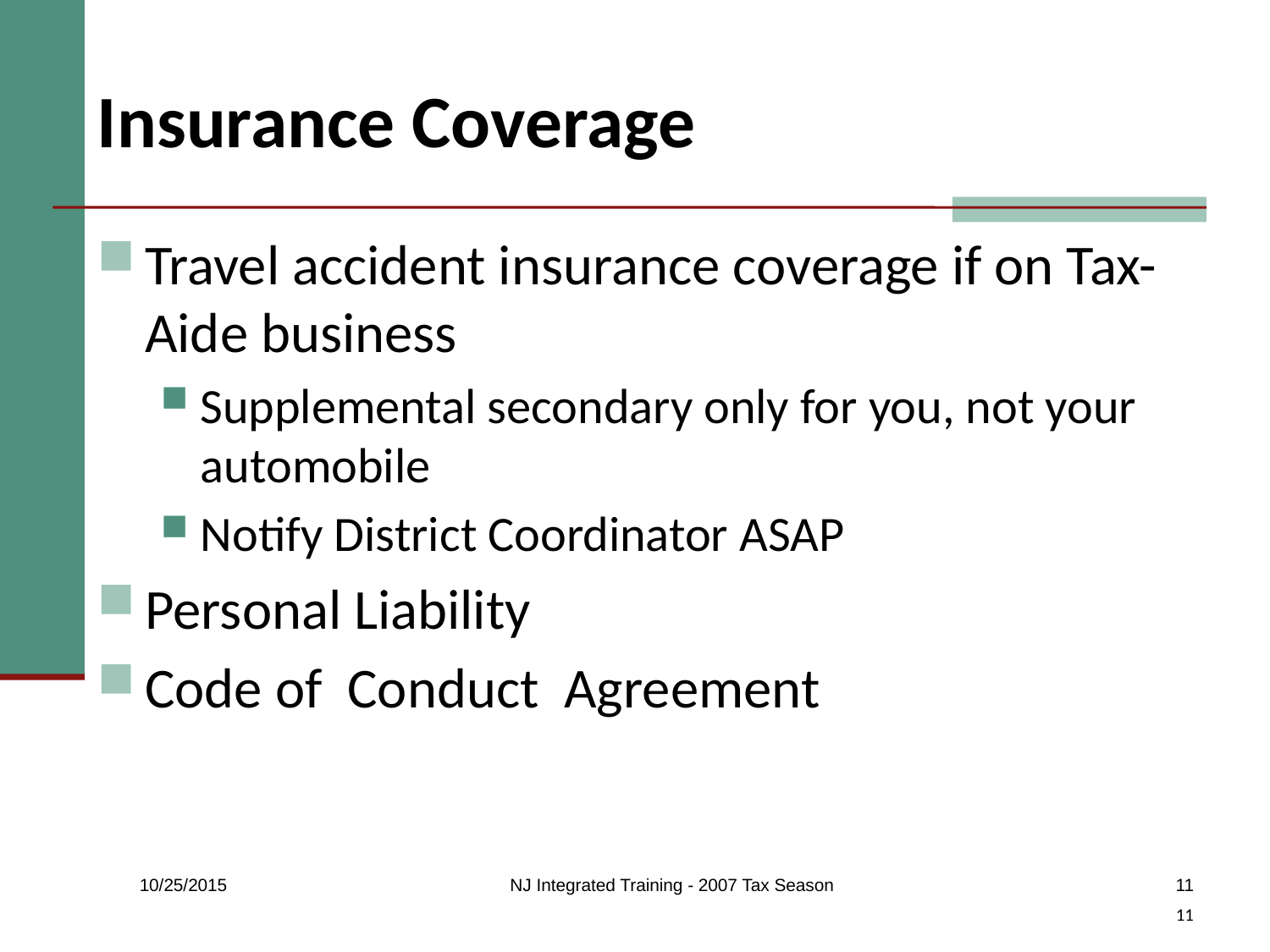

# Insurance Coverage
Travel accident insurance coverage if on Tax-Aide business
Supplemental secondary only for you, not your automobile
Notify District Coordinator ASAP
Personal Liability
Code of  Conduct  Agreement

NJ Integrated Training - 2007 Tax Season
11
10/25/2015
11